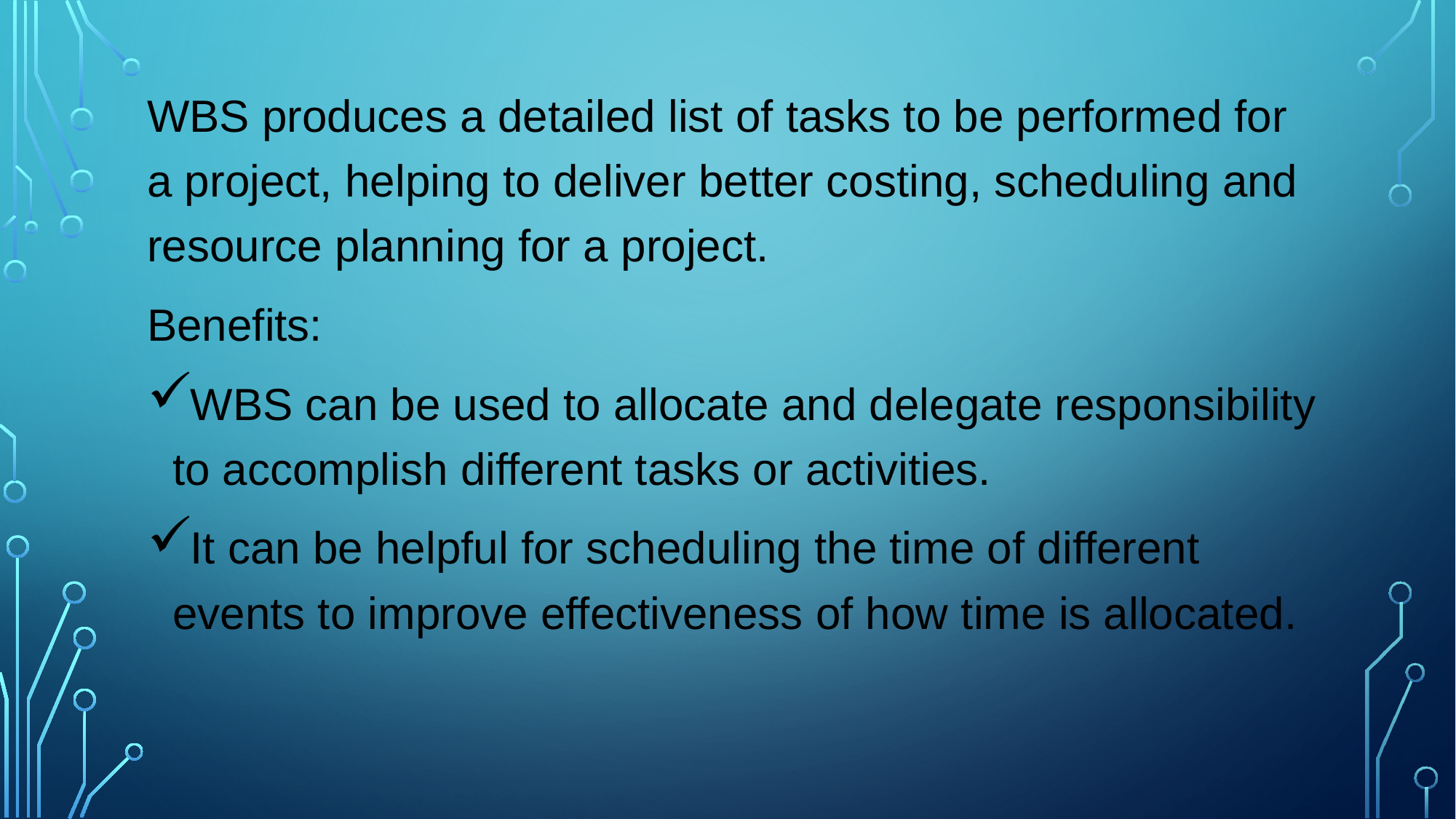

WBS produces a detailed list of tasks to be performed for a project, helping to deliver better costing, scheduling and resource planning for a project.
Benefits:
WBS can be used to allocate and delegate responsibility to accomplish different tasks or activities.
It can be helpful for scheduling the time of different events to improve effectiveness of how time is allocated.